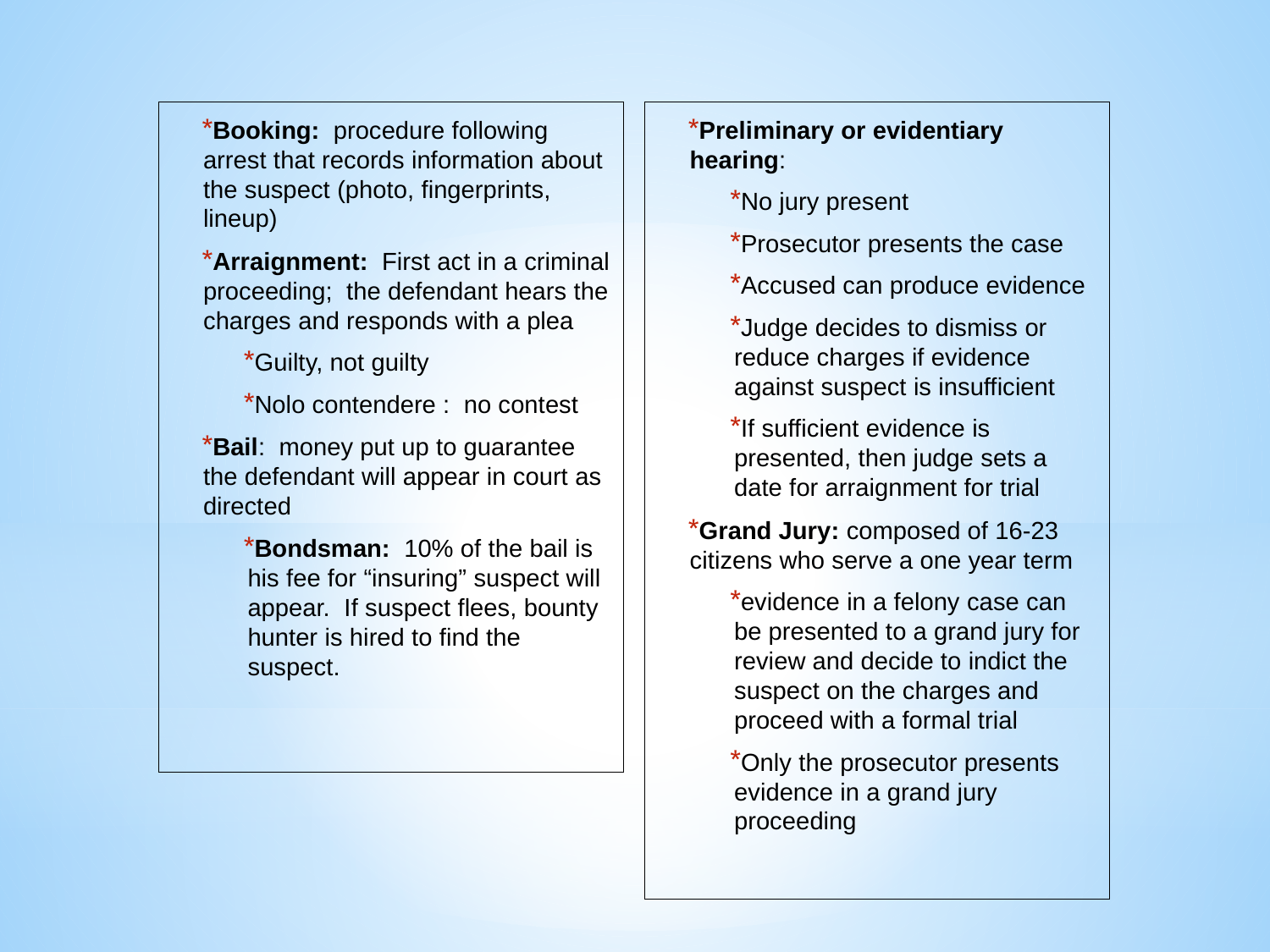

Booking:  procedure following arrest that records information about the suspect (photo, fingerprints, lineup)
Arraignment:  First act in a criminal proceeding;  the defendant hears the charges and responds with a plea
Guilty, not guilty
Nolo contendere :  no contest
Bail:  money put up to guarantee the defendant will appear in court as directed
Bondsman:  10% of the bail is his fee for “insuring” suspect will appear.  If suspect flees, bounty hunter is hired to find the suspect.
Preliminary or evidentiary hearing:
No jury present
Prosecutor presents the case
Accused can produce evidence
Judge decides to dismiss or reduce charges if evidence against suspect is insufficient
If sufficient evidence is presented, then judge sets a date for arraignment for trial
Grand Jury: composed of 16-23 citizens who serve a one year term
evidence in a felony case can be presented to a grand jury for review and decide to indict the suspect on the charges and proceed with a formal trial
Only the prosecutor presents evidence in a grand jury proceeding
#